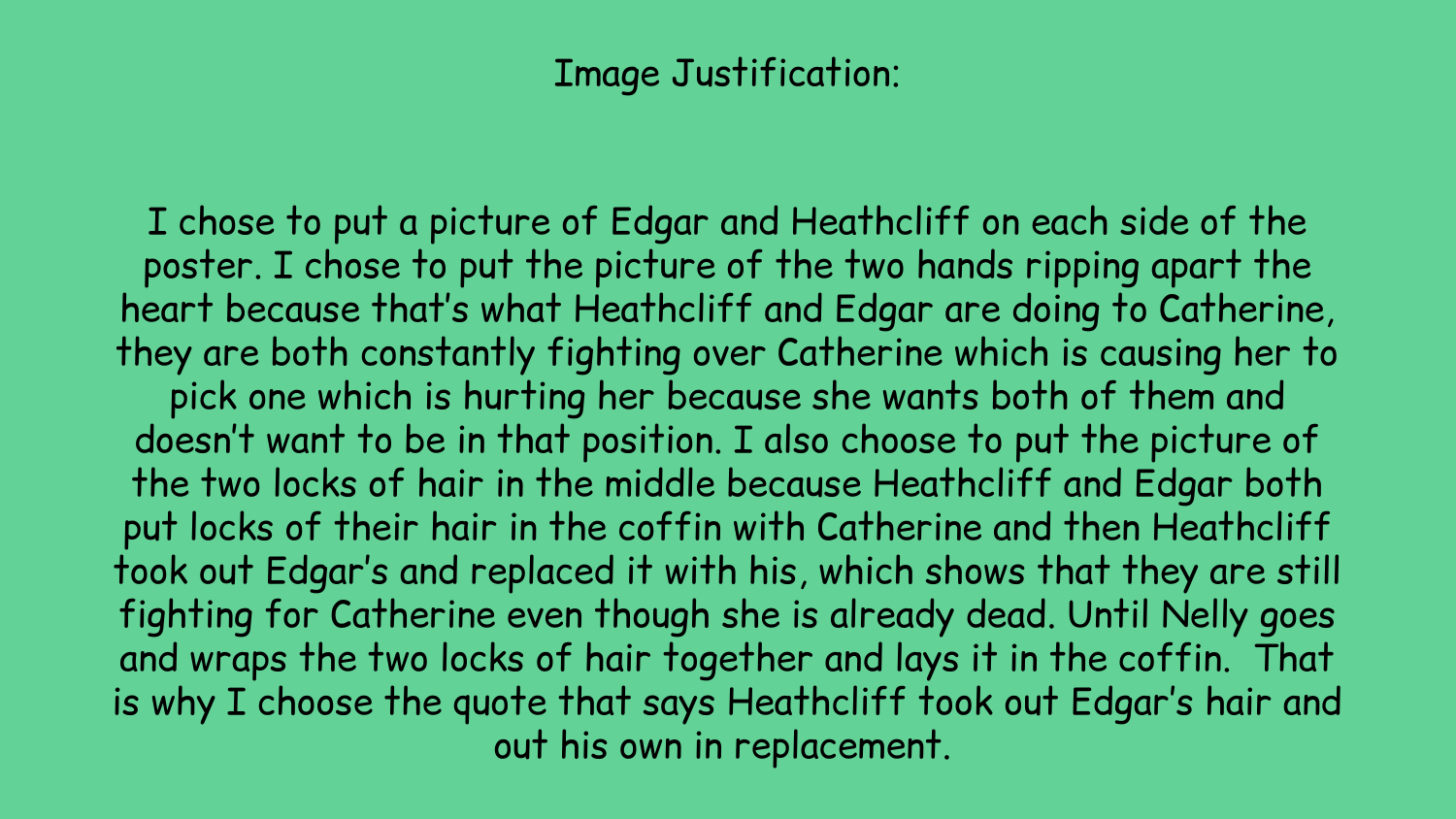

Image Justification:
I chose to put a picture of Edgar and Heathcliff on each side of the poster. I chose to put the picture of the two hands ripping apart the heart because that’s what Heathcliff and Edgar are doing to Catherine, they are both constantly fighting over Catherine which is causing her to pick one which is hurting her because she wants both of them and doesn’t want to be in that position. I also choose to put the picture of the two locks of hair in the middle because Heathcliff and Edgar both put locks of their hair in the coffin with Catherine and then Heathcliff took out Edgar’s and replaced it with his, which shows that they are still fighting for Catherine even though she is already dead. Until Nelly goes and wraps the two locks of hair together and lays it in the coffin.  That is why I choose the quote that says Heathcliff took out Edgar’s hair and out his own in replacement.